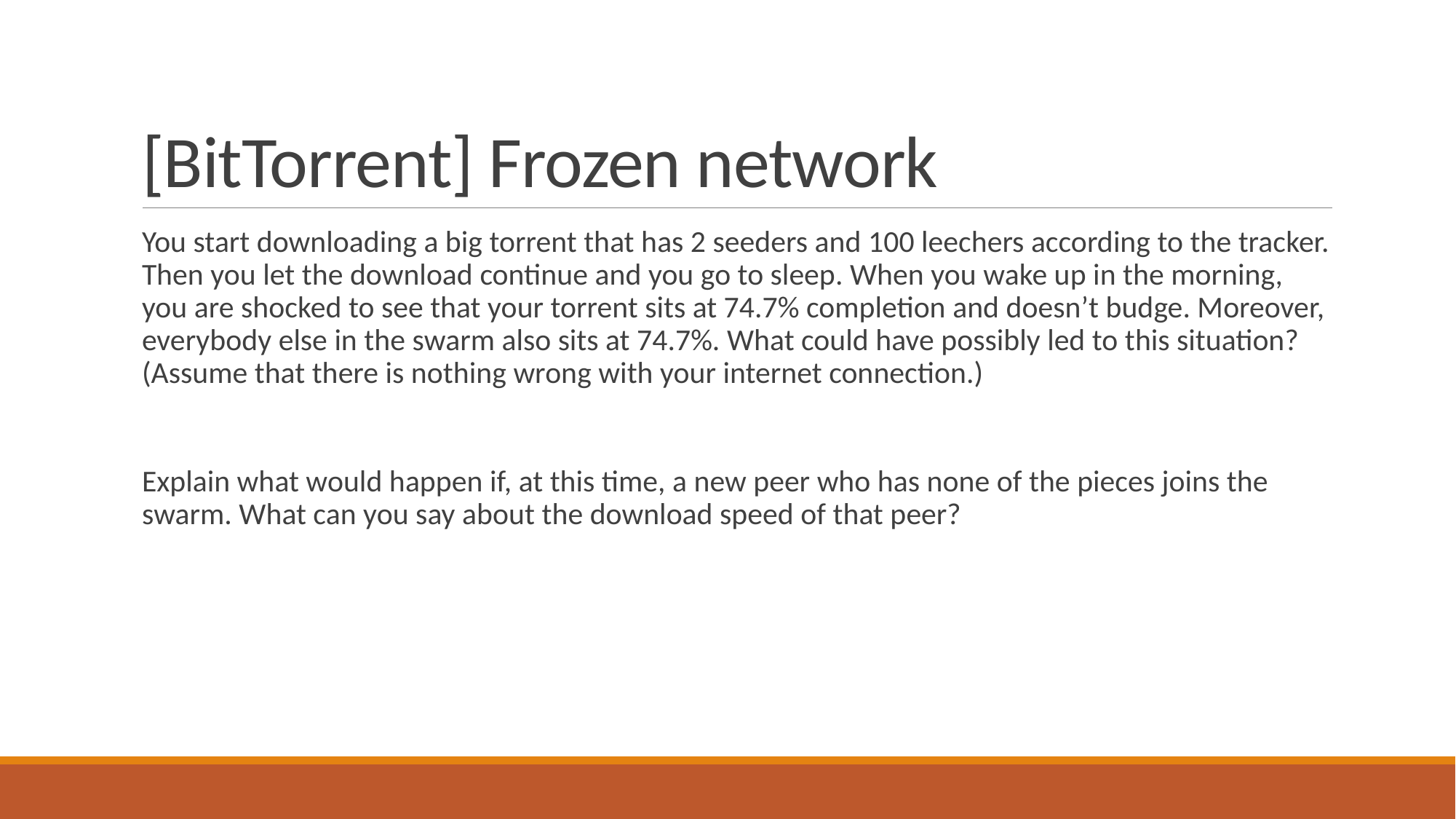

# [BitTorrent] Frozen network
You start downloading a big torrent that has 2 seeders and 100 leechers according to the tracker. Then you let the download continue and you go to sleep. When you wake up in the morning, you are shocked to see that your torrent sits at 74.7% completion and doesn’t budge. Moreover, everybody else in the swarm also sits at 74.7%. What could have possibly led to this situation? (Assume that there is nothing wrong with your internet connection.)

Explain what would happen if, at this time, a new peer who has none of the pieces joins the swarm. What can you say about the download speed of that peer?